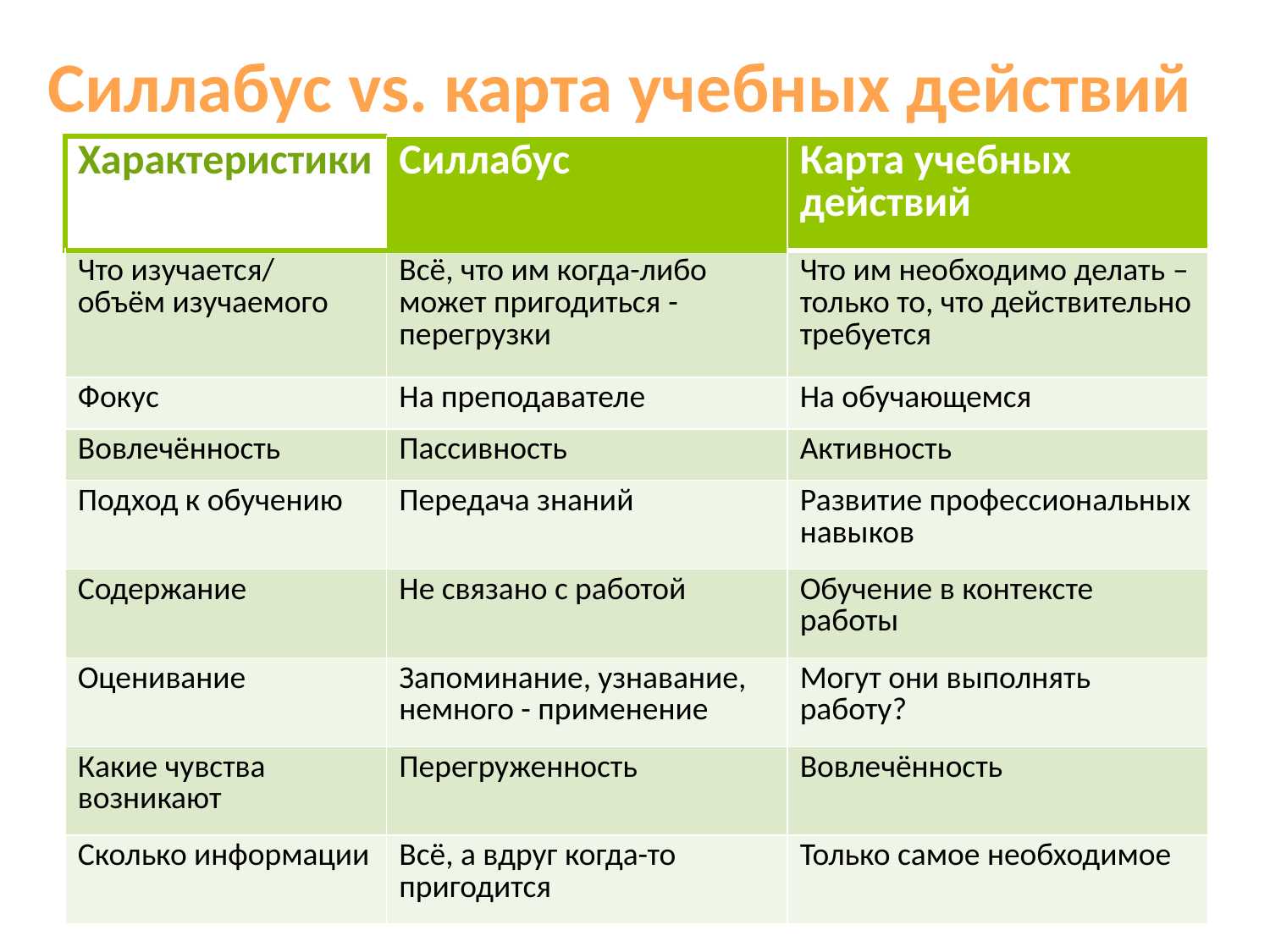

# Силлабус vs. карта учебных действий
| Характеристики | Силлабус | Карта учебных действий |
| --- | --- | --- |
| Что изучается/ объём изучаемого | Всё, что им когда-либо может пригодиться - перегрузки | Что им необходимо делать – только то, что действительно требуется |
| Фокус | На преподавателе | На обучающемся |
| Вовлечённость | Пассивность | Активность |
| Подход к обучению | Передача знаний | Развитие профессиональных навыков |
| Содержание | Не связано с работой | Обучение в контексте работы |
| Оценивание | Запоминание, узнавание, немного - применение | Могут они выполнять работу? |
| Какие чувства возникают | Перегруженность | Вовлечённость |
| Сколько информации | Всё, а вдруг когда-то пригодится | Только самое необходимое |